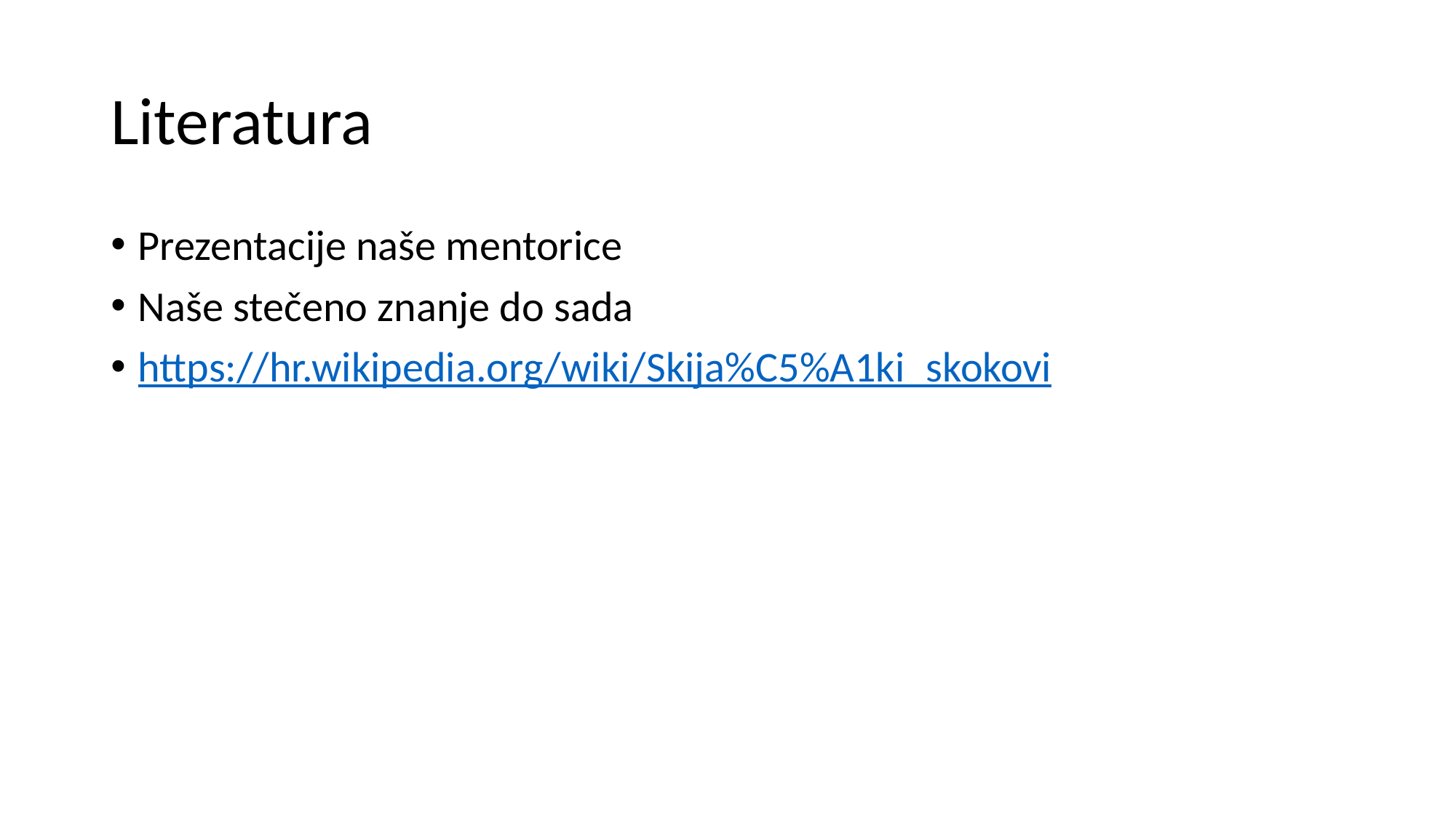

# Literatura
Prezentacije naše mentorice
Naše stečeno znanje do sada
https://hr.wikipedia.org/wiki/Skija%C5%A1ki_skokovi